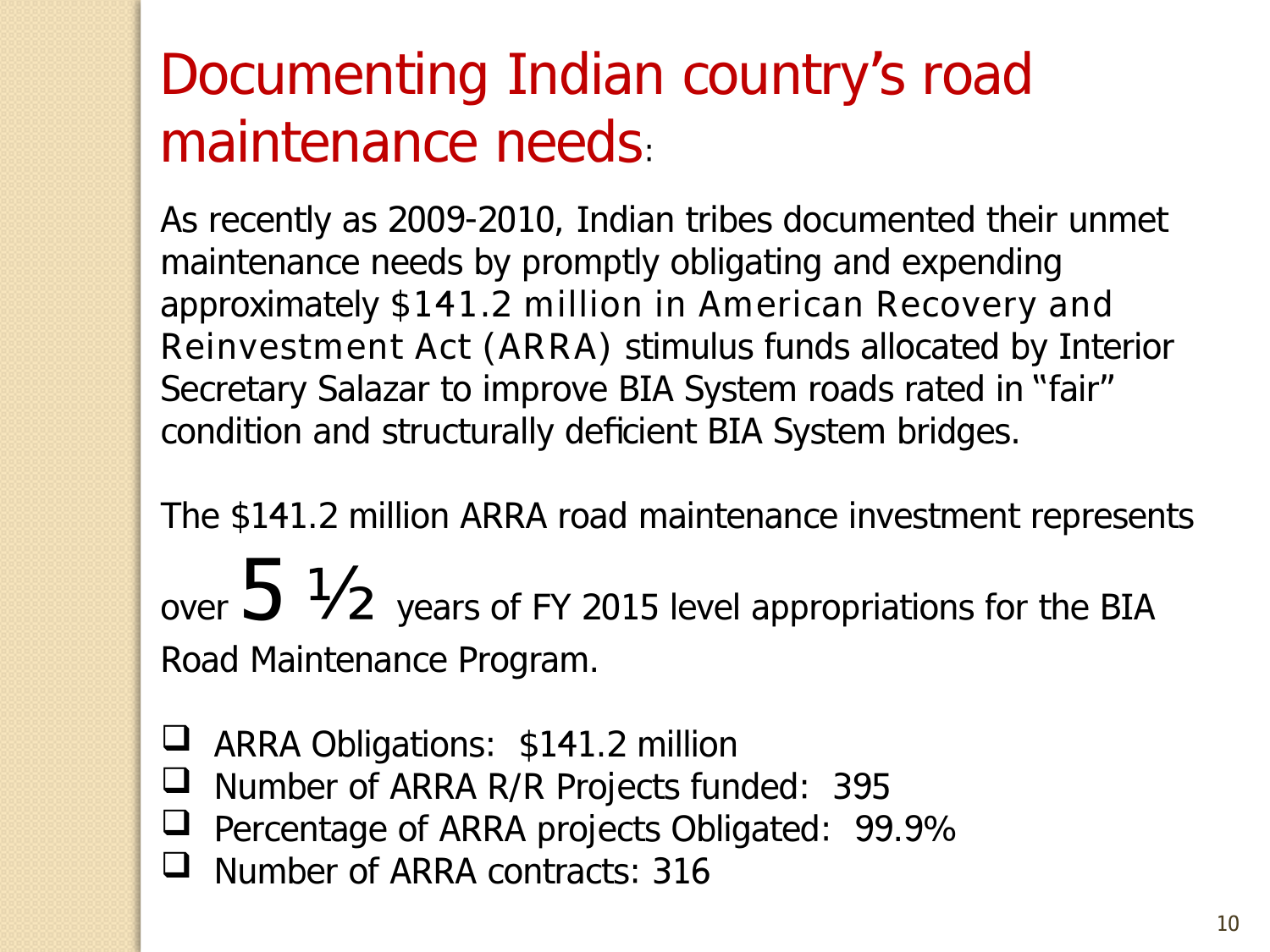

Documenting Indian country’s road maintenance needs:
As recently as 2009-2010, Indian tribes documented their unmet maintenance needs by promptly obligating and expending approximately $141.2 million in American Recovery and Reinvestment Act (ARRA) stimulus funds allocated by Interior Secretary Salazar to improve BIA System roads rated in “fair” condition and structurally deficient BIA System bridges.

The $141.2 million ARRA road maintenance investment represents over 5 ½ years of FY 2015 level appropriations for the BIA Road Maintenance Program.

  ARRA Obligations:  $141.2 million
  Number of ARRA R/R Projects funded:  395
  Percentage of ARRA projects Obligated:  99.9%
  Number of ARRA contracts: 316
10